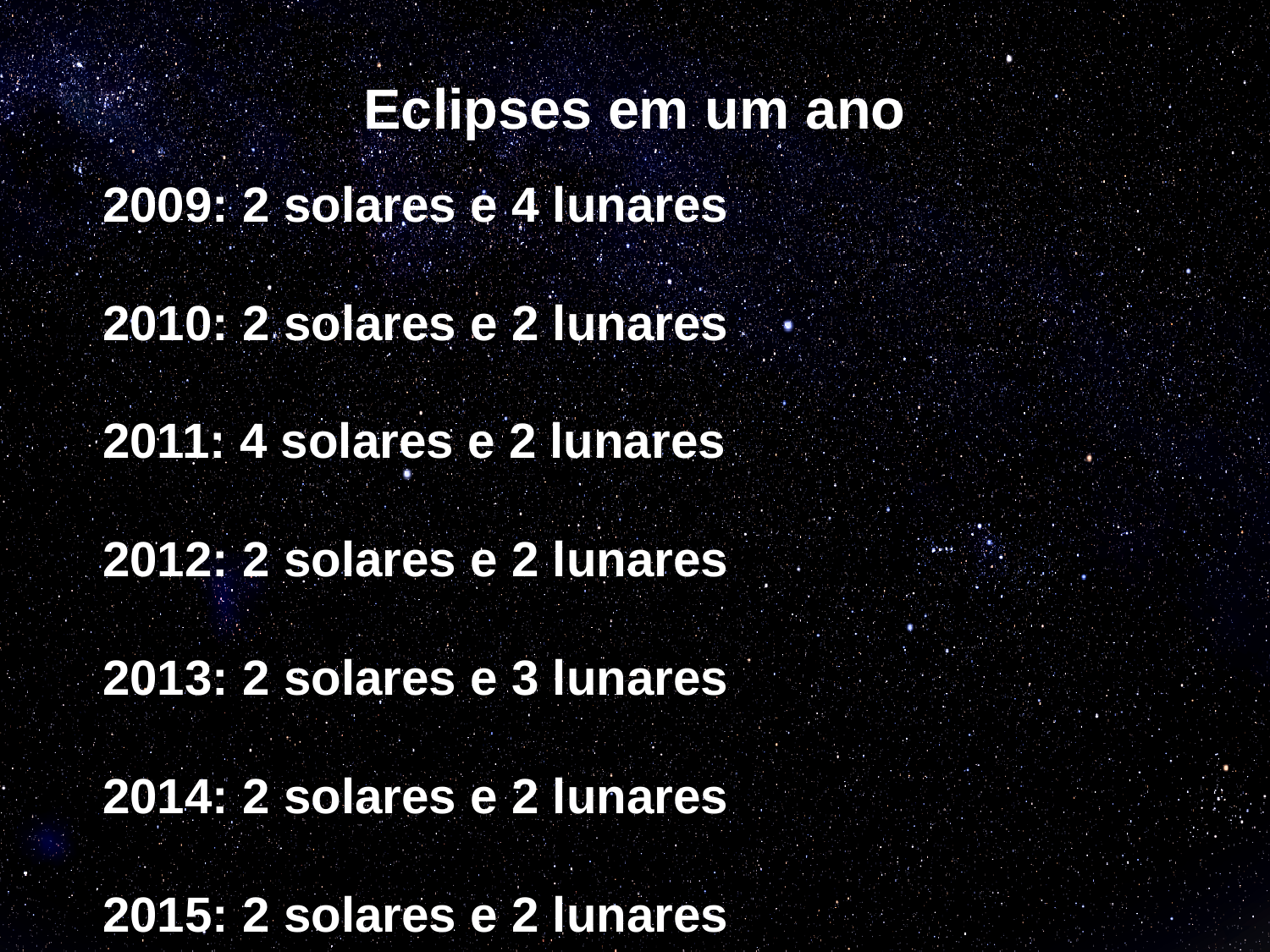

Eclipses em um ano
2009: 2 solares e 4 lunares

2010: 2 solares e 2 lunares

2011: 4 solares e 2 lunares

2012: 2 solares e 2 lunares

2013: 2 solares e 3 lunares

2014: 2 solares e 2 lunares

2015: 2 solares e 2 lunares